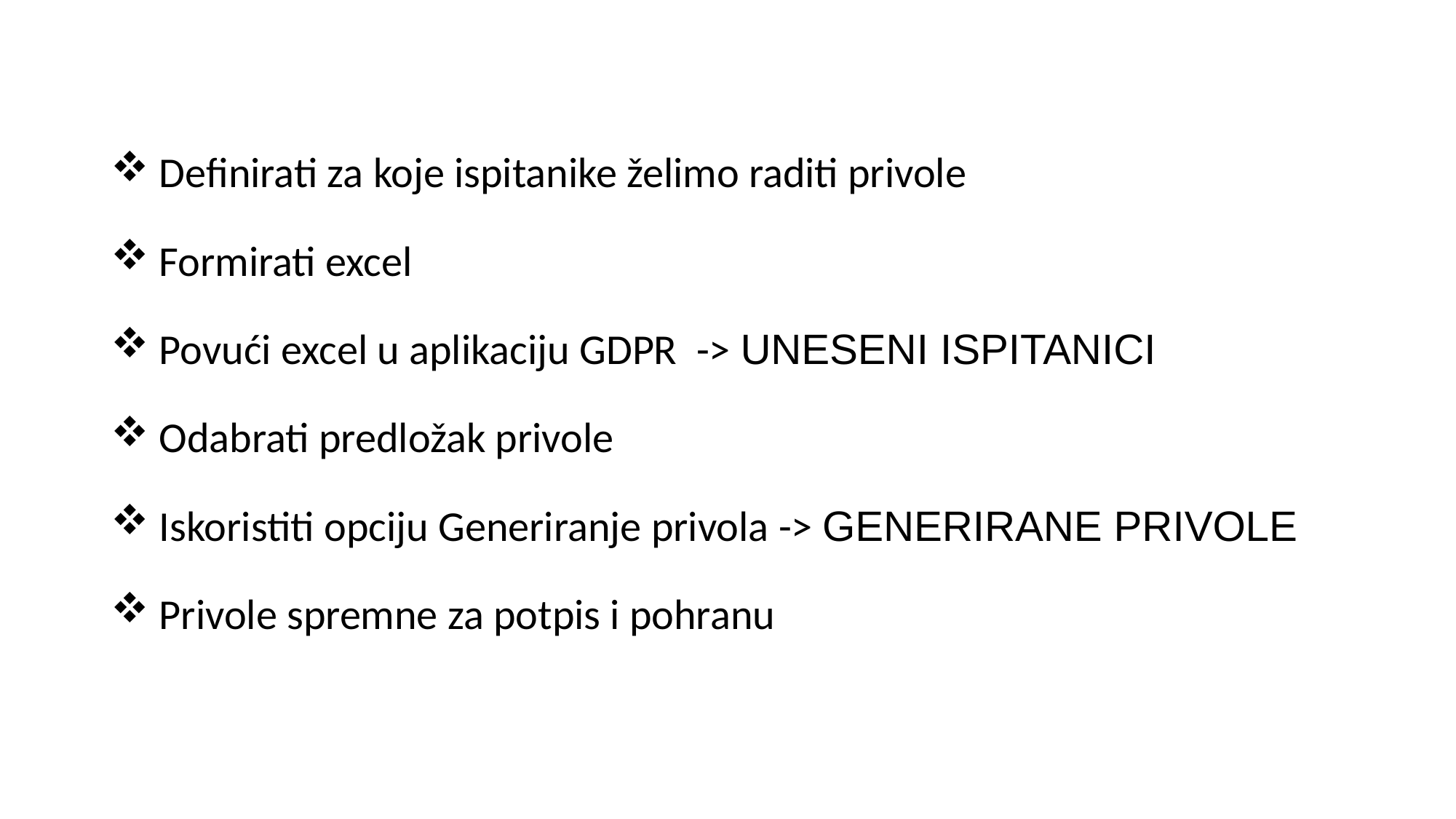

Definirati za koje ispitanike želimo raditi privole
 Formirati excel
 Povući excel u aplikaciju GDPR  -> UNESENI ISPITANICI
 Odabrati predložak privole
 Iskoristiti opciju Generiranje privola -> GENERIRANE PRIVOLE
 Privole spremne za potpis i pohranu